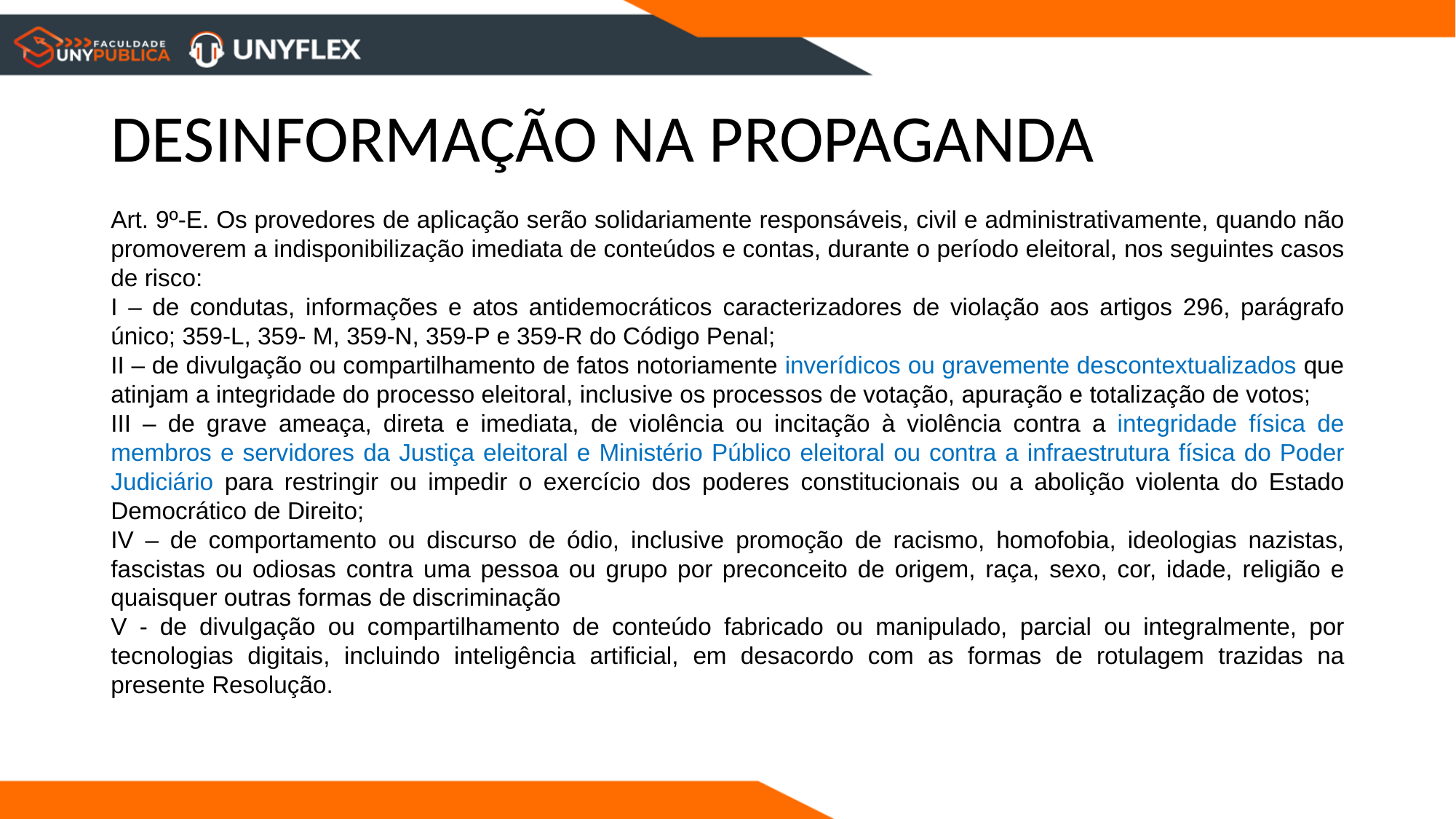

# DESINFORMAÇÃO NA PROPAGANDA
Art. 9º-E. Os provedores de aplicação serão solidariamente responsáveis, civil e administrativamente, quando não promoverem a indisponibilização imediata de conteúdos e contas, durante o período eleitoral, nos seguintes casos de risco:
I – de condutas, informações e atos antidemocráticos caracterizadores de violação aos artigos 296, parágrafo único; 359-L, 359- M, 359-N, 359-P e 359-R do Código Penal;
II – de divulgação ou compartilhamento de fatos notoriamente inverídicos ou gravemente descontextualizados que atinjam a integridade do processo eleitoral, inclusive os processos de votação, apuração e totalização de votos;
III – de grave ameaça, direta e imediata, de violência ou incitação à violência contra a integridade física de membros e servidores da Justiça eleitoral e Ministério Público eleitoral ou contra a infraestrutura física do Poder Judiciário para restringir ou impedir o exercício dos poderes constitucionais ou a abolição violenta do Estado Democrático de Direito;
IV – de comportamento ou discurso de ódio, inclusive promoção de racismo, homofobia, ideologias nazistas, fascistas ou odiosas contra uma pessoa ou grupo por preconceito de origem, raça, sexo, cor, idade, religião e quaisquer outras formas de discriminação
V - de divulgação ou compartilhamento de conteúdo fabricado ou manipulado, parcial ou integralmente, por tecnologias digitais, incluindo inteligência artificial, em desacordo com as formas de rotulagem trazidas na presente Resolução.